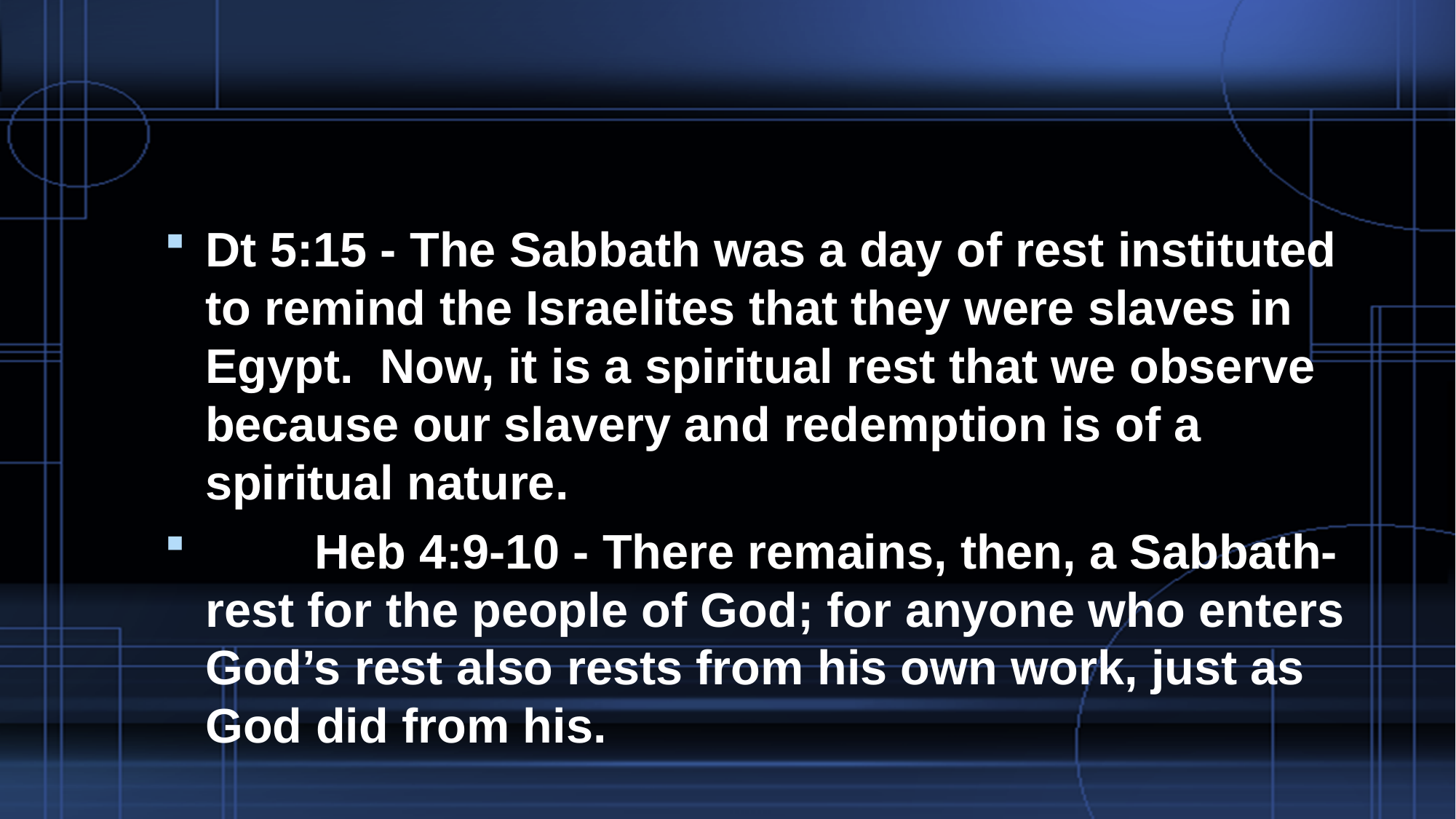

#
Dt 5:15 - The Sabbath was a day of rest instituted to remind the Israelites that they were slaves in Egypt.  Now, it is a spiritual rest that we observe because our slavery and redemption is of a spiritual nature.
	Heb 4:9-10 - There remains, then, a Sabbath-rest for the people of God; for anyone who enters God’s rest also rests from his own work, just as God did from his.